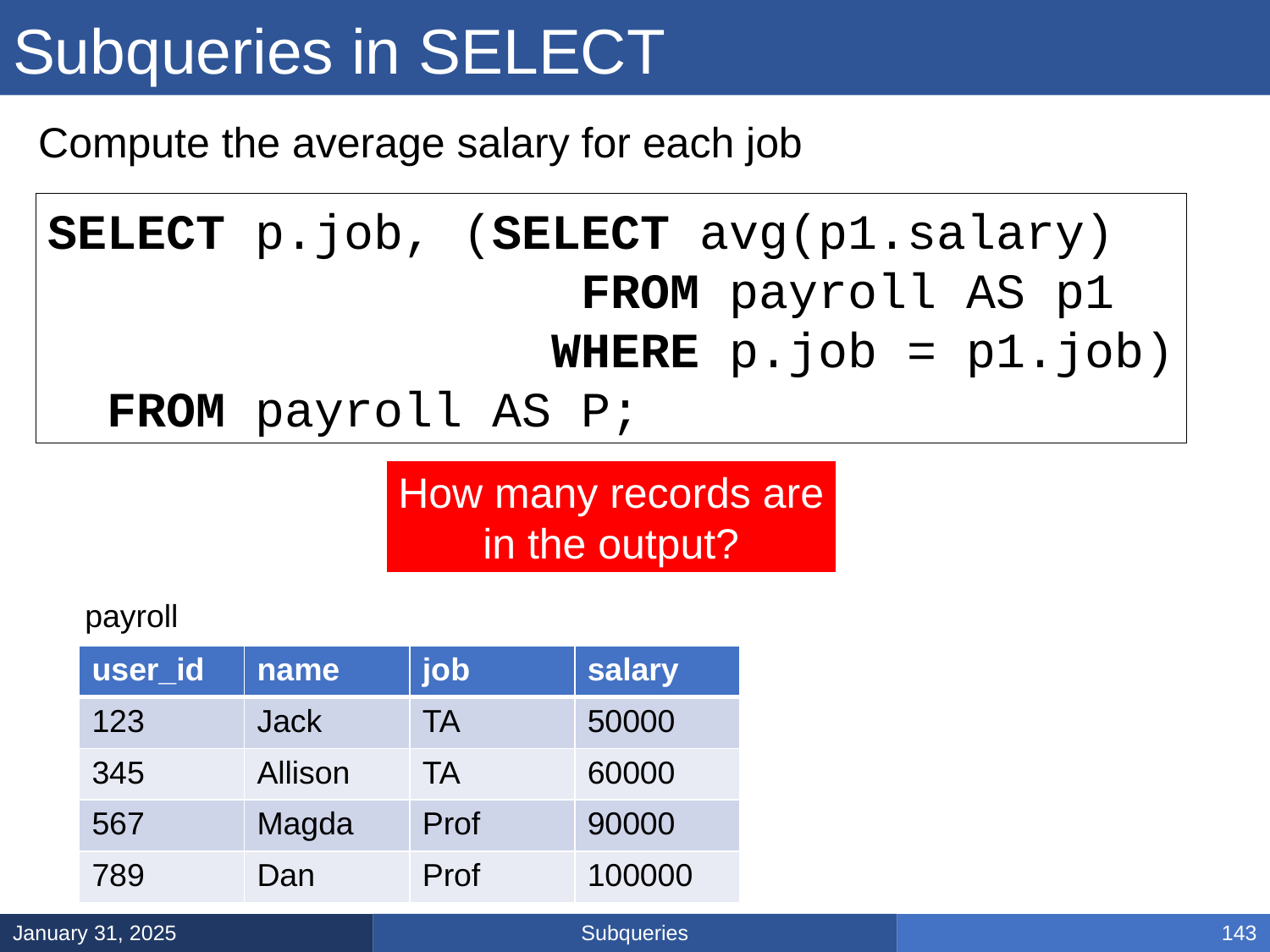

# Subqueries in SELECT
Compute the average salary for each job
SELECT p.job, (SELECT avg(p1.salary)
                  FROM payroll AS p1
                 WHERE p.job = p1.job)
  FROM payroll AS P;
How many records are
in the output?
payroll
| user\_id | name | job | salary |
| --- | --- | --- | --- |
| 123 | Jack | TA | 50000 |
| 345 | Allison | TA | 60000 |
| 567 | Magda | Prof | 90000 |
| 789 | Dan | Prof | 100000 |
Subqueries
January 31, 2025
143